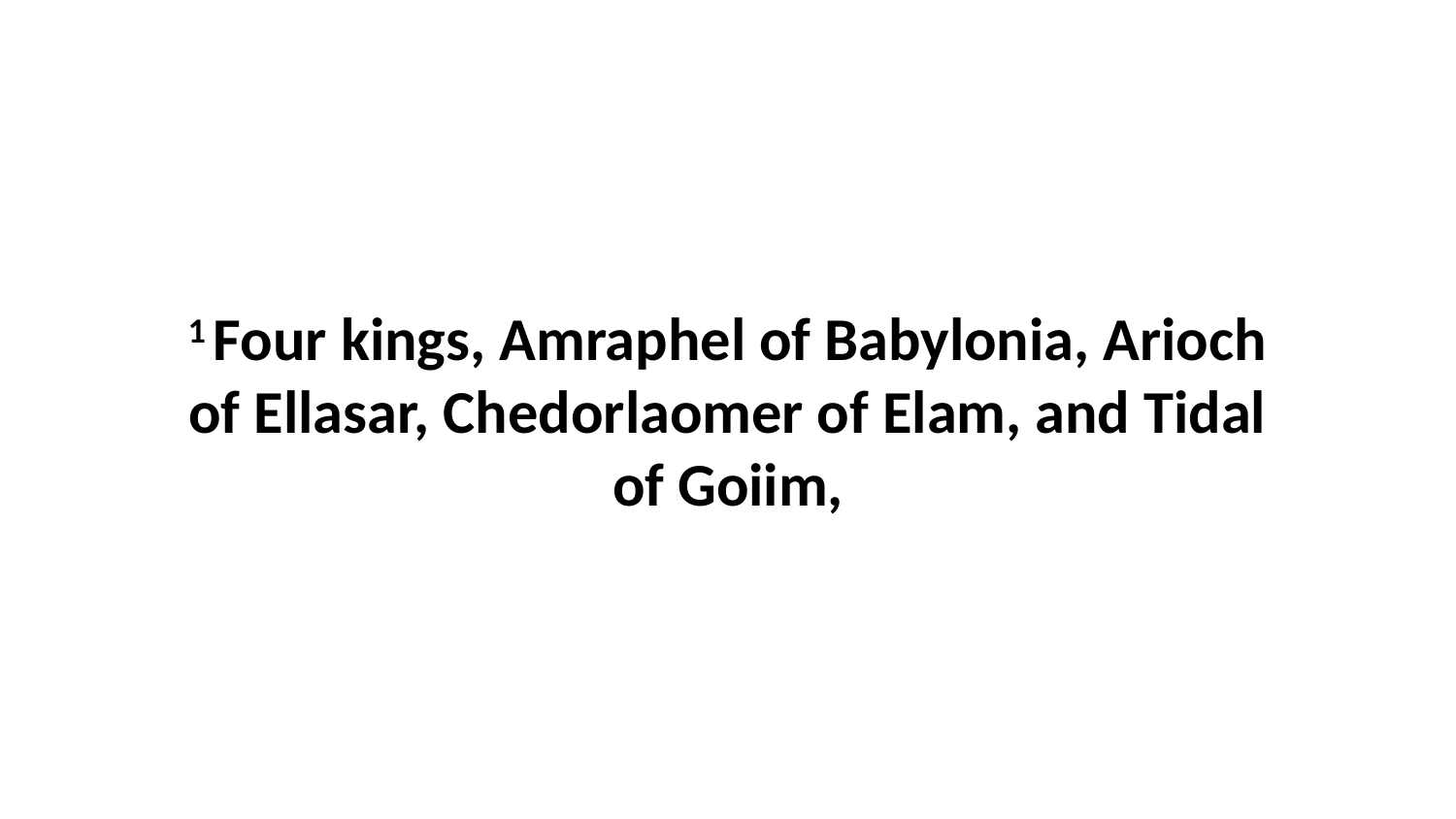

1 Four kings, Amraphel of Babylonia, Arioch of Ellasar, Chedorlaomer of Elam, and Tidal of Goiim,